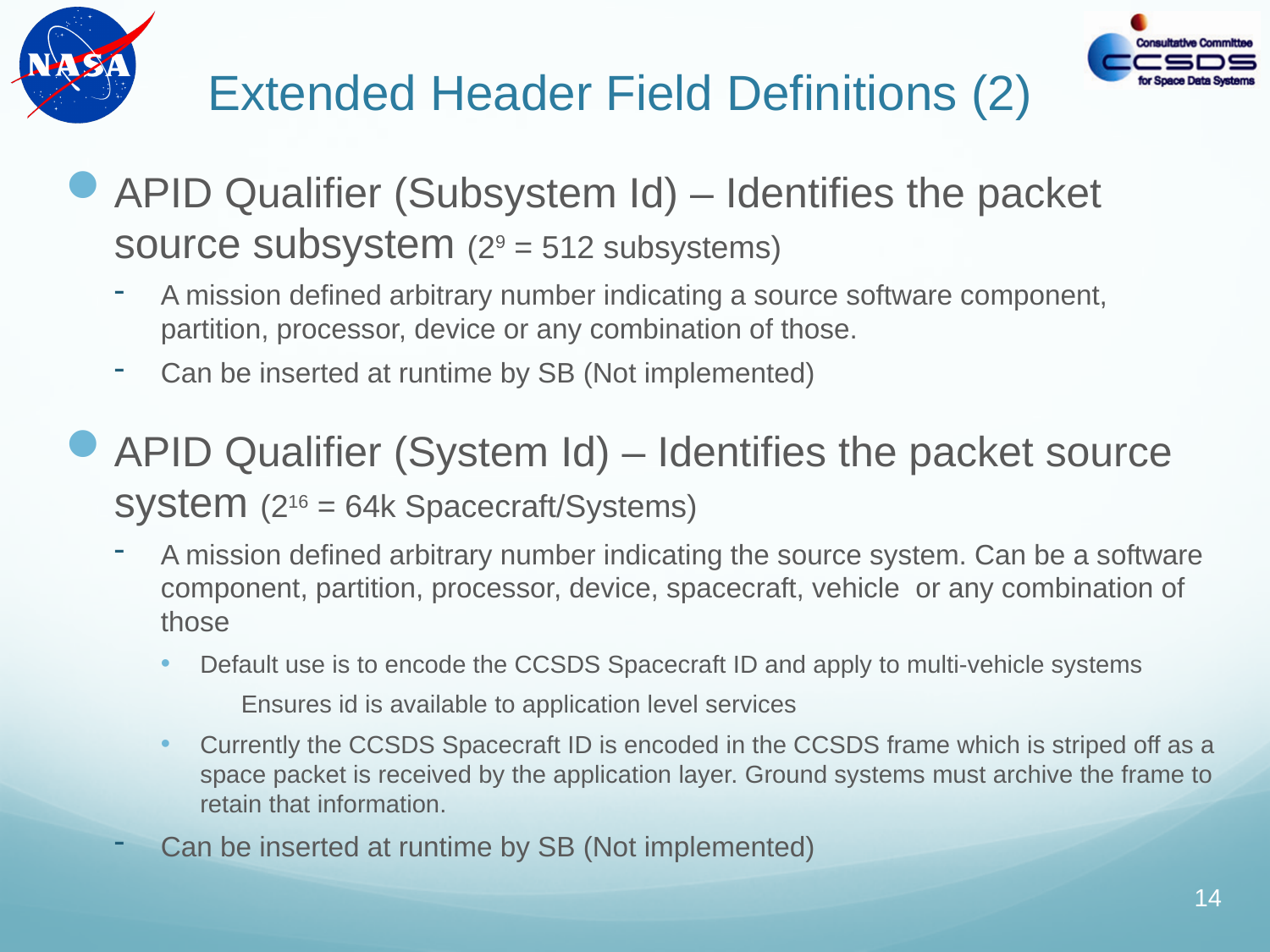

# Extended Header Field Definitions (2)
APID Qualifier (Subsystem Id) – Identifies the packet source subsystem (29 = 512 subsystems)
A mission defined arbitrary number indicating a source software component, partition, processor, device or any combination of those.
Can be inserted at runtime by SB (Not implemented)
APID Qualifier (System Id) – Identifies the packet source system (216 = 64k Spacecraft/Systems)
A mission defined arbitrary number indicating the source system. Can be a software component, partition, processor, device, spacecraft, vehicle  or any combination of those
Default use is to encode the CCSDS Spacecraft ID and apply to multi-vehicle systems
Ensures id is available to application level services
Currently the CCSDS Spacecraft ID is encoded in the CCSDS frame which is striped off as a space packet is received by the application layer. Ground systems must archive the frame to retain that information.
Can be inserted at runtime by SB (Not implemented)

14